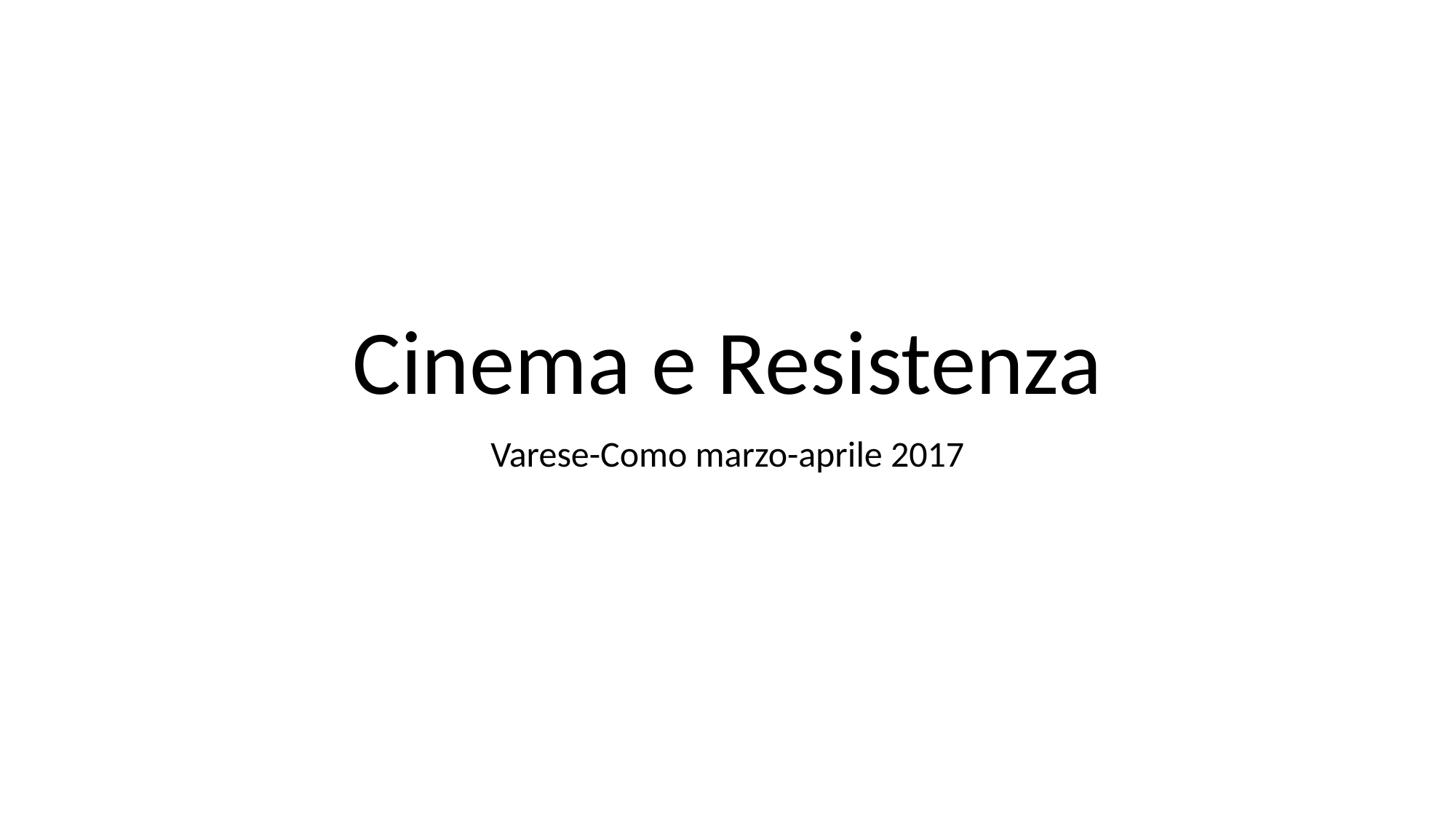

# Cinema e Resistenza
Varese-Como marzo-aprile 2017